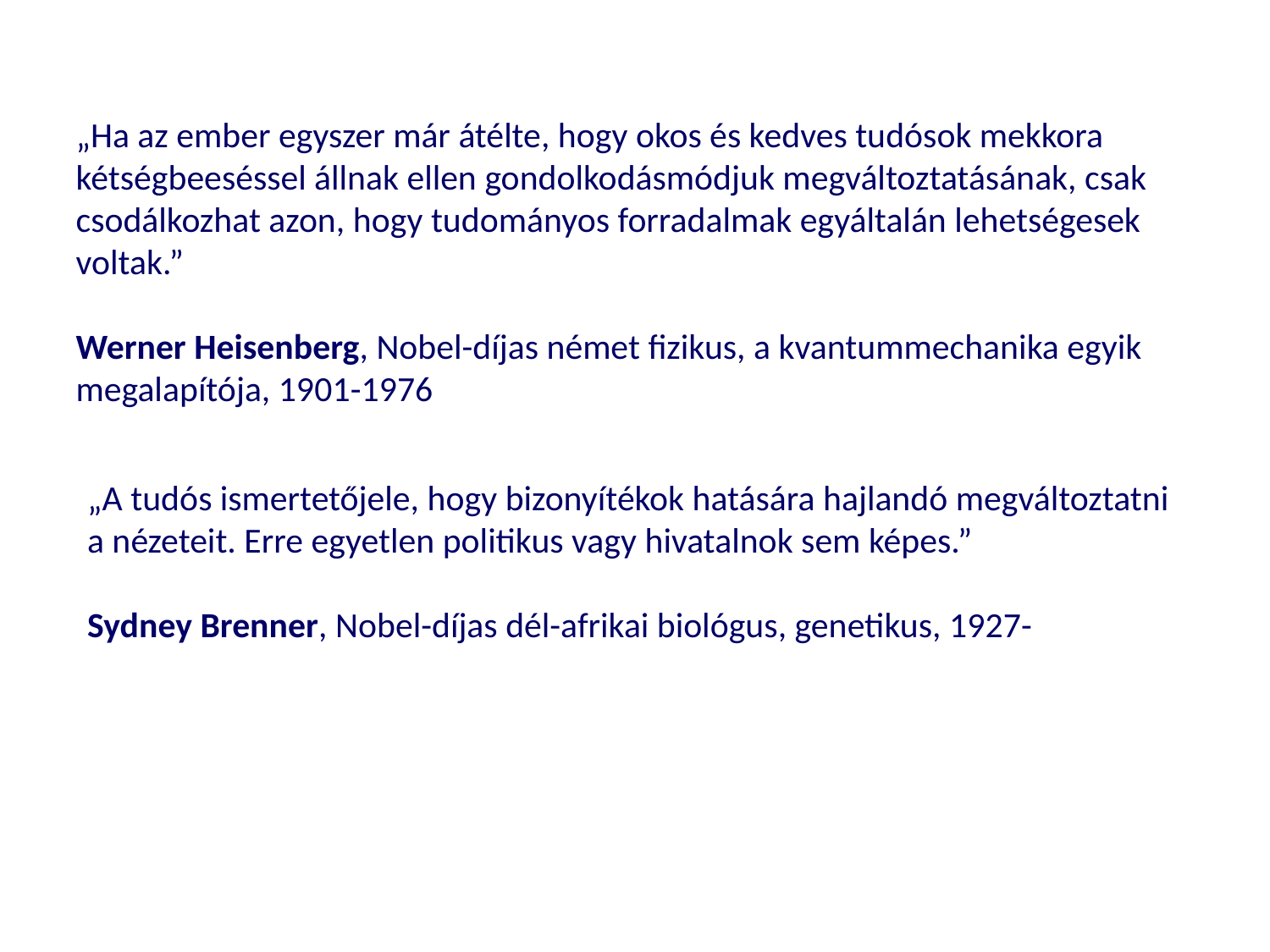

„Ha az ember egyszer már átélte, hogy okos és kedves tudósok mekkora kétségbeeséssel állnak ellen gondolkodásmódjuk megváltoztatásának, csak csodálkozhat azon, hogy tudományos forradalmak egyáltalán lehetségesek voltak.”

Werner Heisenberg, Nobel-díjas német fizikus, a kvantummechanika egyik megalapítója, 1901-1976

„A tudós ismertetőjele, hogy bizonyítékok hatására hajlandó megváltoztatni a nézeteit. Erre egyetlen politikus vagy hivatalnok sem képes.”

Sydney Brenner, Nobel-díjas dél-afrikai biológus, genetikus, 1927-